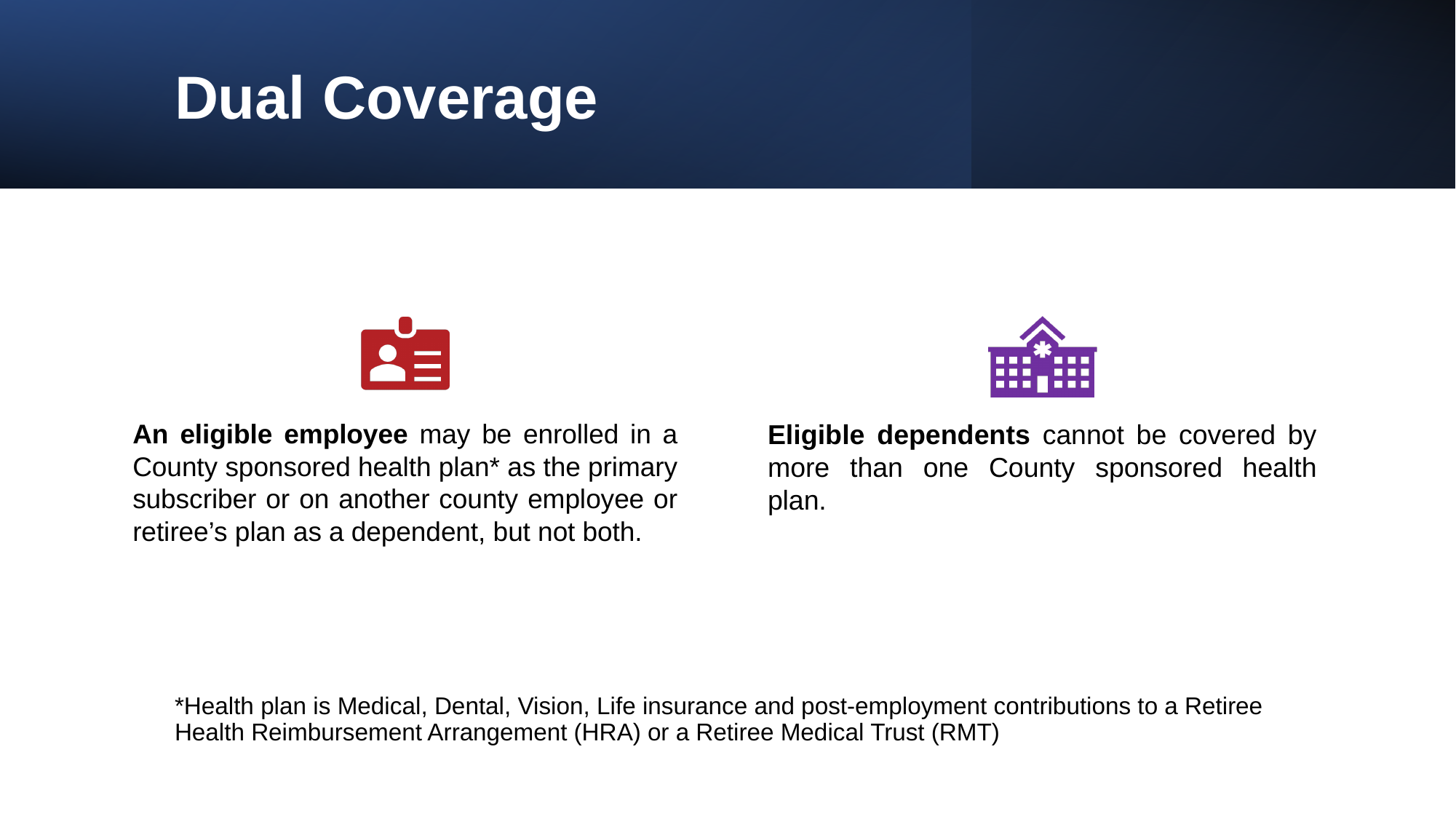

# Dual Coverage

Eligible dependents cannot be covered by more than one County sponsored health plan.

An eligible employee may be enrolled in a County sponsored health plan* as the primary subscriber or on another county employee or retiree’s plan as a dependent, but not both.

*Health plan is Medical, Dental, Vision, Life insurance and post-employment contributions to a Retiree Health Reimbursement Arrangement (HRA) or a Retiree Medical Trust (RMT)